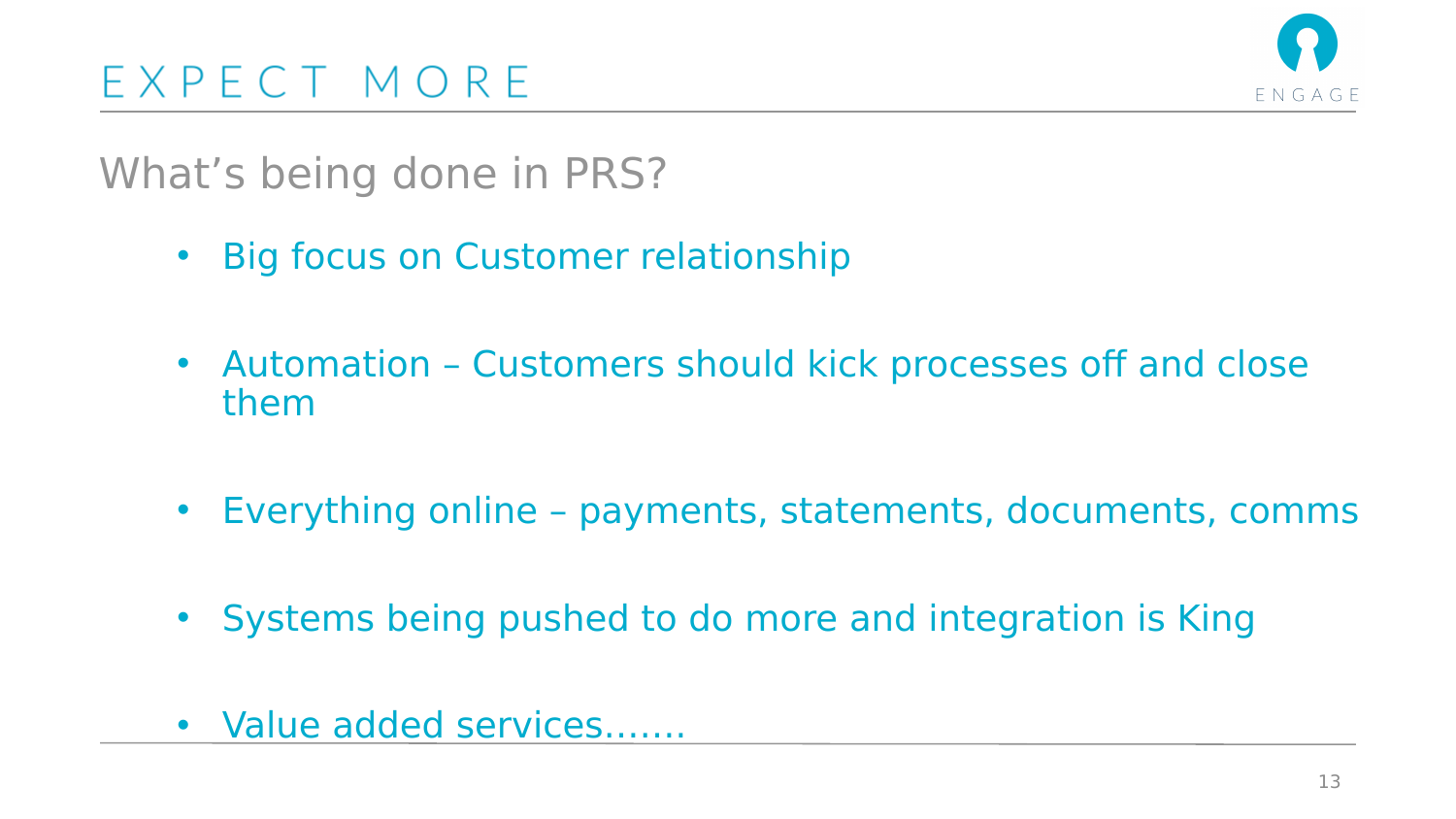

# What’s being done in PRS?
Big focus on Customer relationship

Automation – Customers should kick processes off and close them

Everything online – payments, statements, documents, comms

Systems being pushed to do more and integration is King

Value added services…….

13